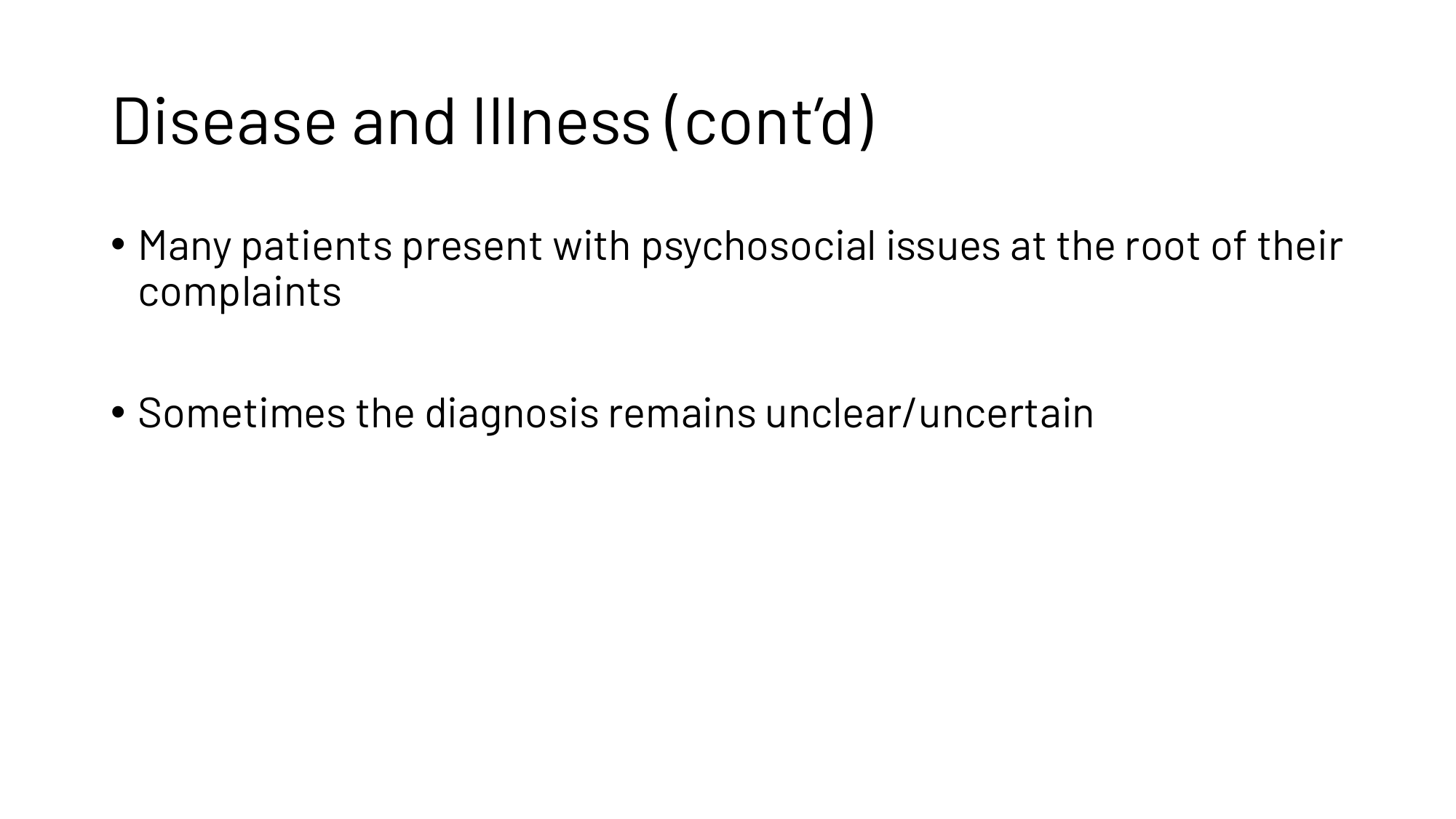

# Disease and Illness (cont’d)
Many patients present with psychosocial issues at the root of their complaints

Sometimes the diagnosis remains unclear/uncertain